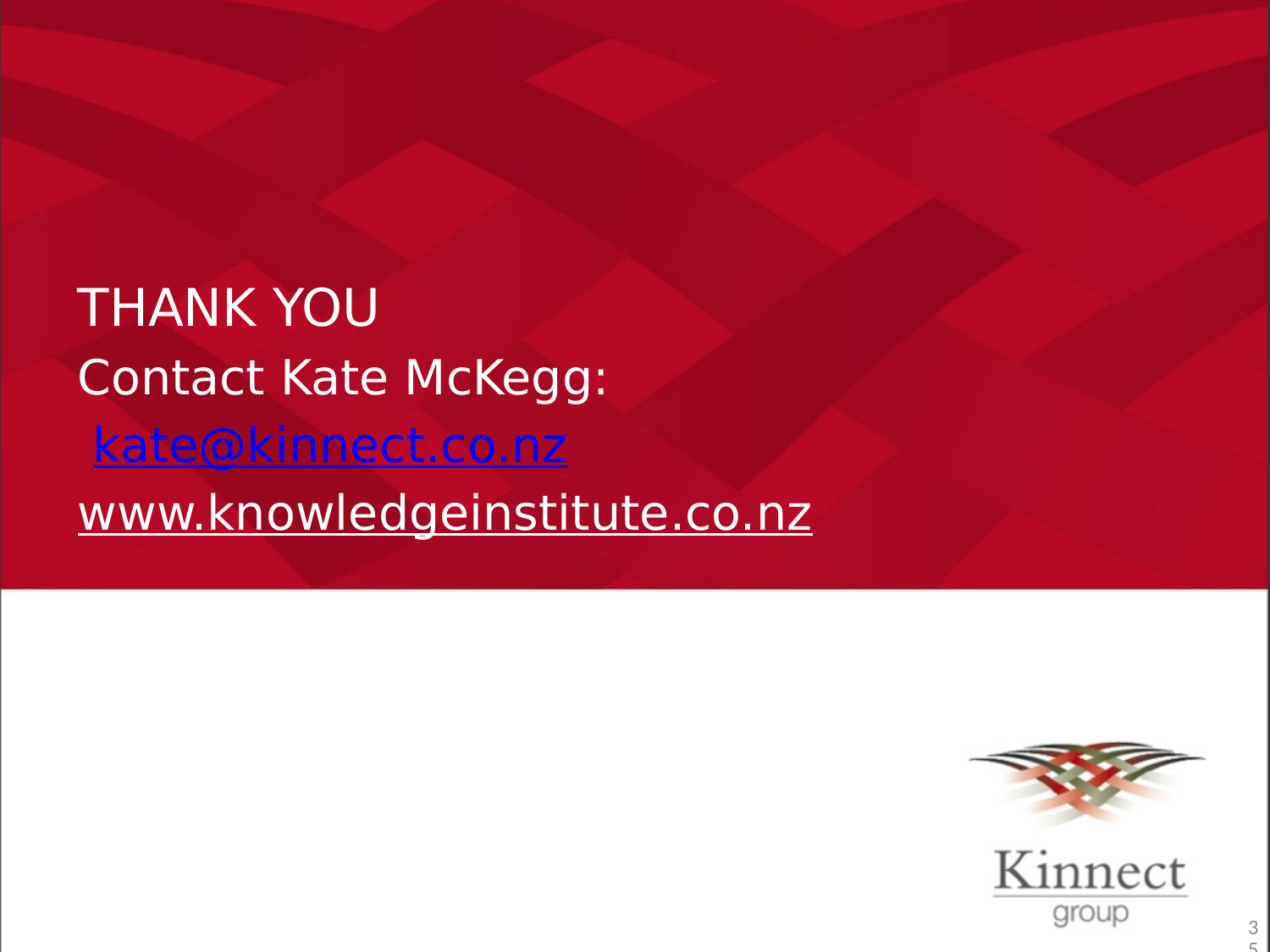

THANK YOU
Contact Kate McKegg:
 kate@kinnect.co.nz
www.knowledgeinstitute.co.nz
35